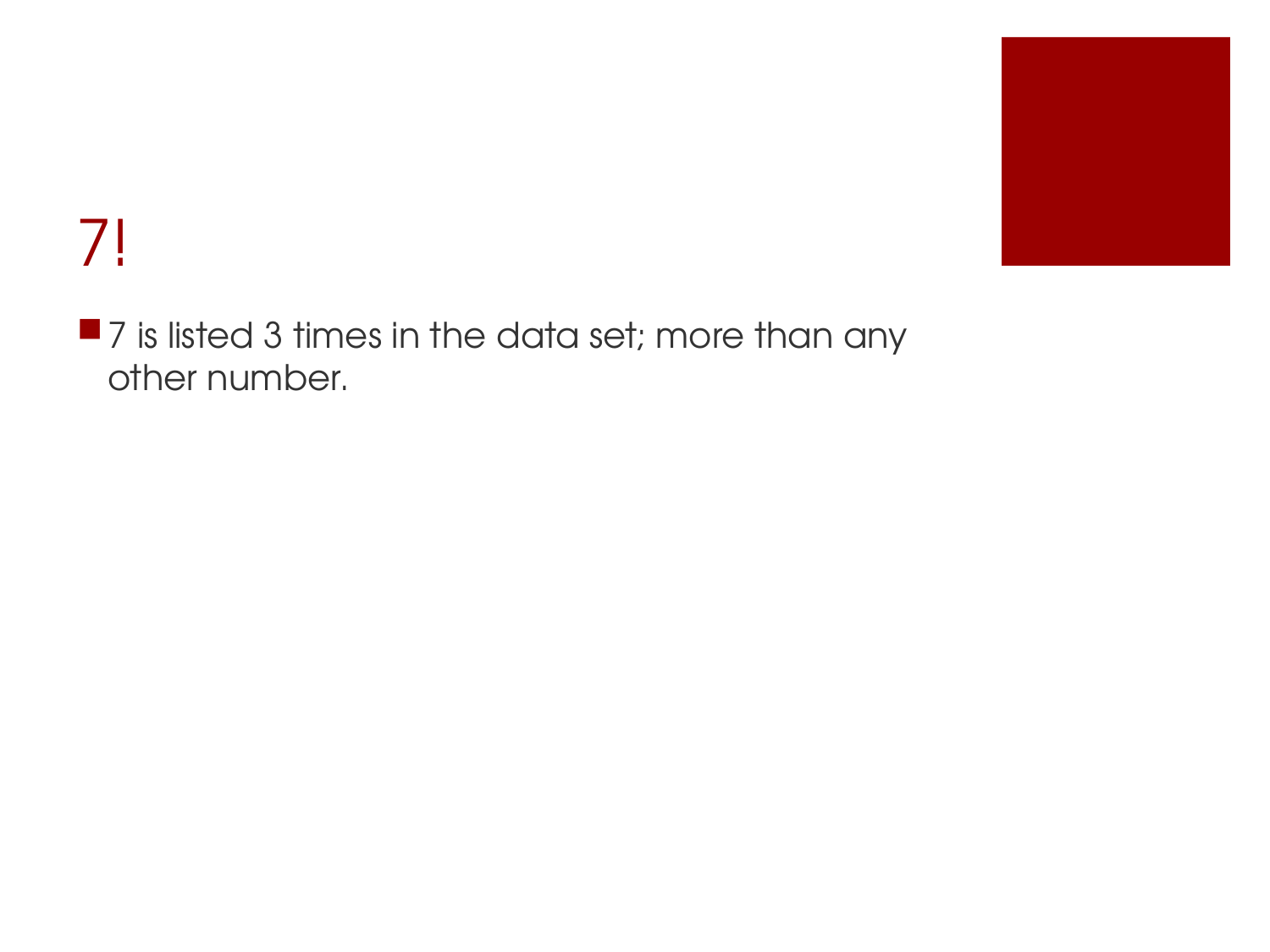

# 7!
7 is listed 3 times in the data set; more than any other number.